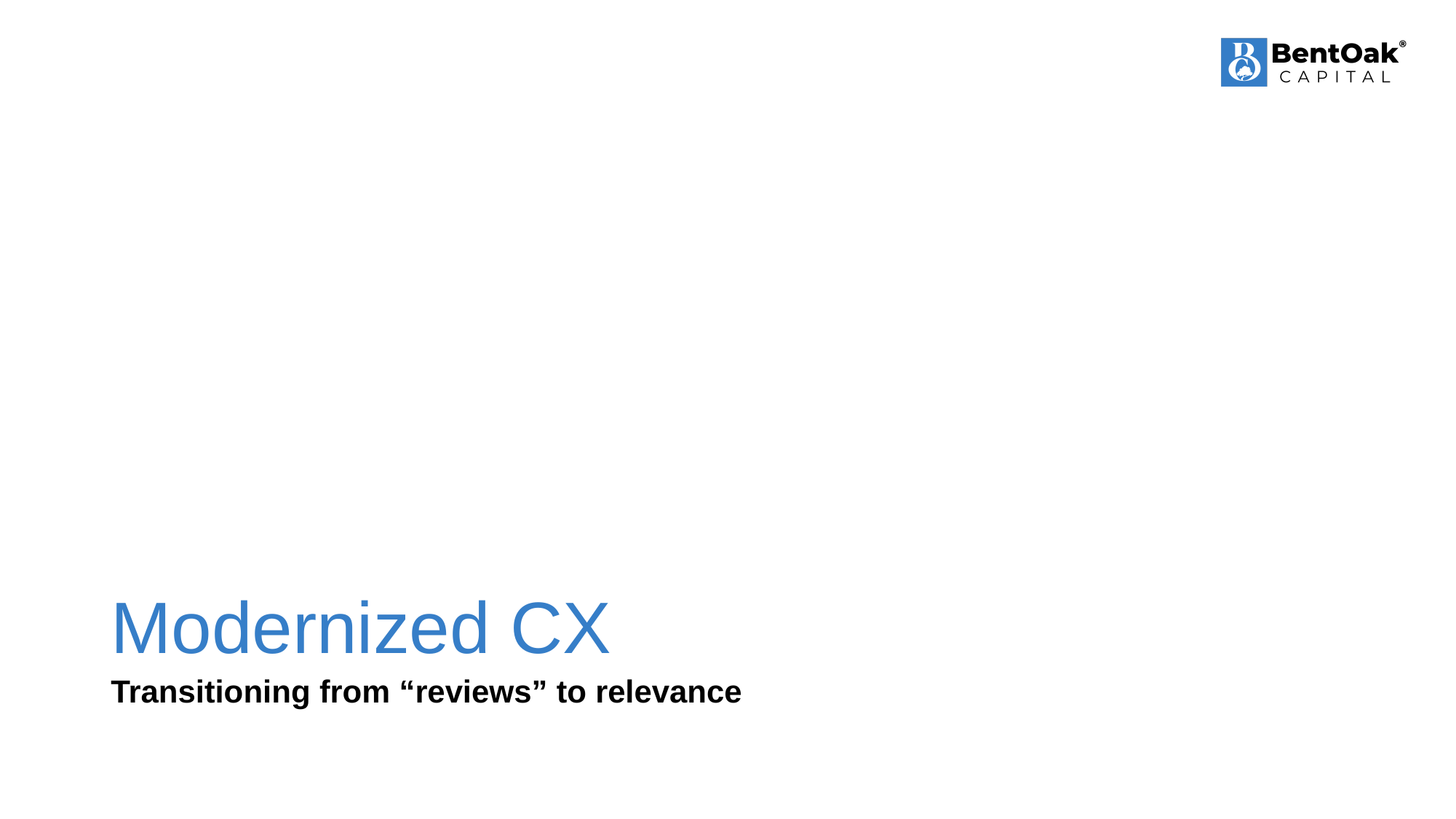

Modernized CX
Transitioning from “reviews” to relevance